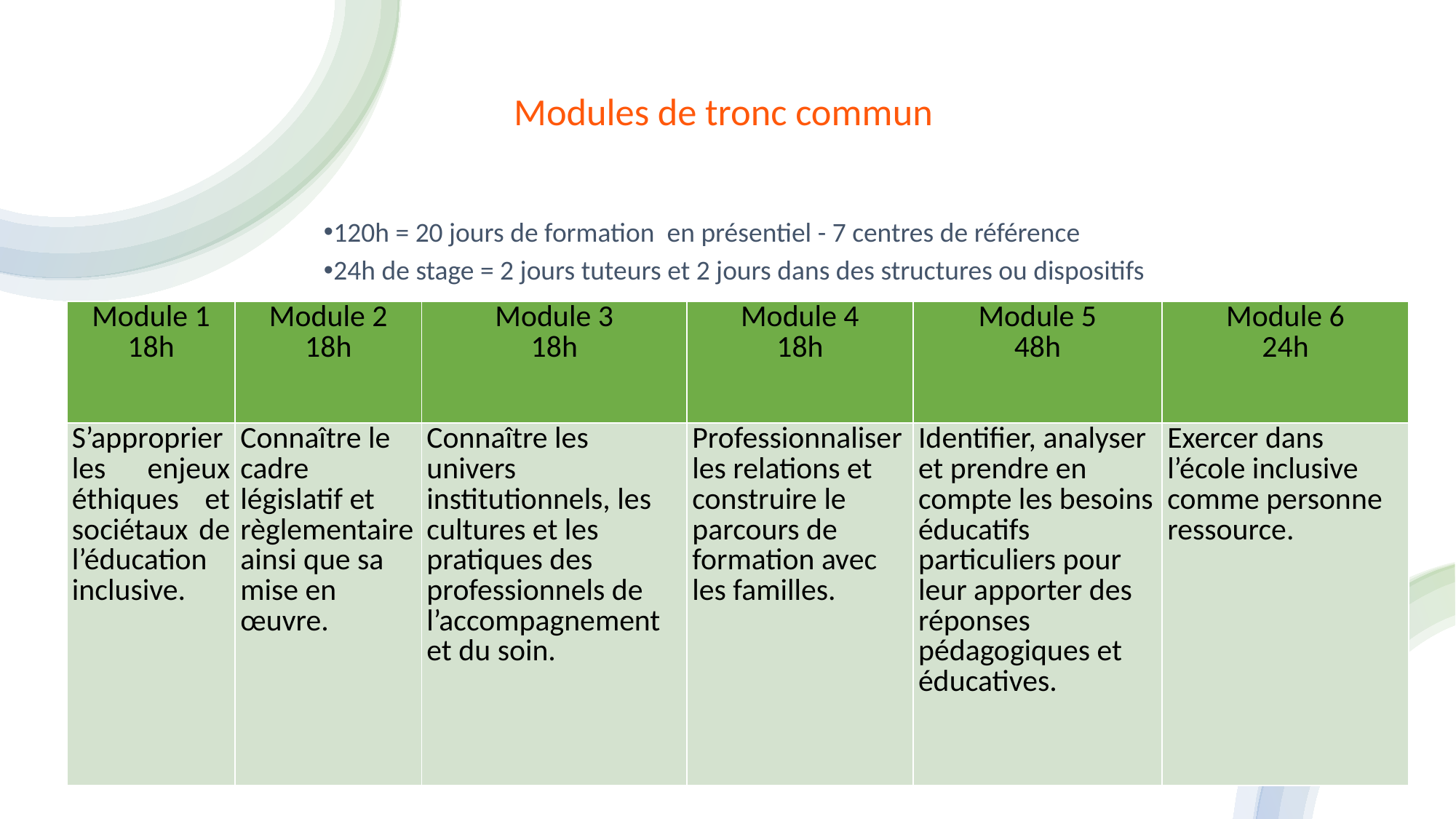

Modules de tronc commun
120h = 20 jours de formation  en présentiel - 7 centres de référence
24h de stage = 2 jours tuteurs et 2 jours dans des structures ou dispositifs
| Module 1 18h | Module 2 18h | Module 3 18h | Module 4 18h | Module 5 48h | Module 6 24h |
| --- | --- | --- | --- | --- | --- |
| S’approprier les enjeux éthiques et sociétaux de l’éducation inclusive. | Connaître le cadre législatif et règlementaire ainsi que sa mise en œuvre. | Connaître les univers institutionnels, les cultures et les pratiques des professionnels de l’accompagnement et du soin. | Professionnaliser les relations et construire le parcours de formation avec les familles. | Identifier, analyser et prendre en compte les besoins éducatifs particuliers pour leur apporter des réponses pédagogiques et éducatives. | Exercer dans l’école inclusive comme personne ressource. |